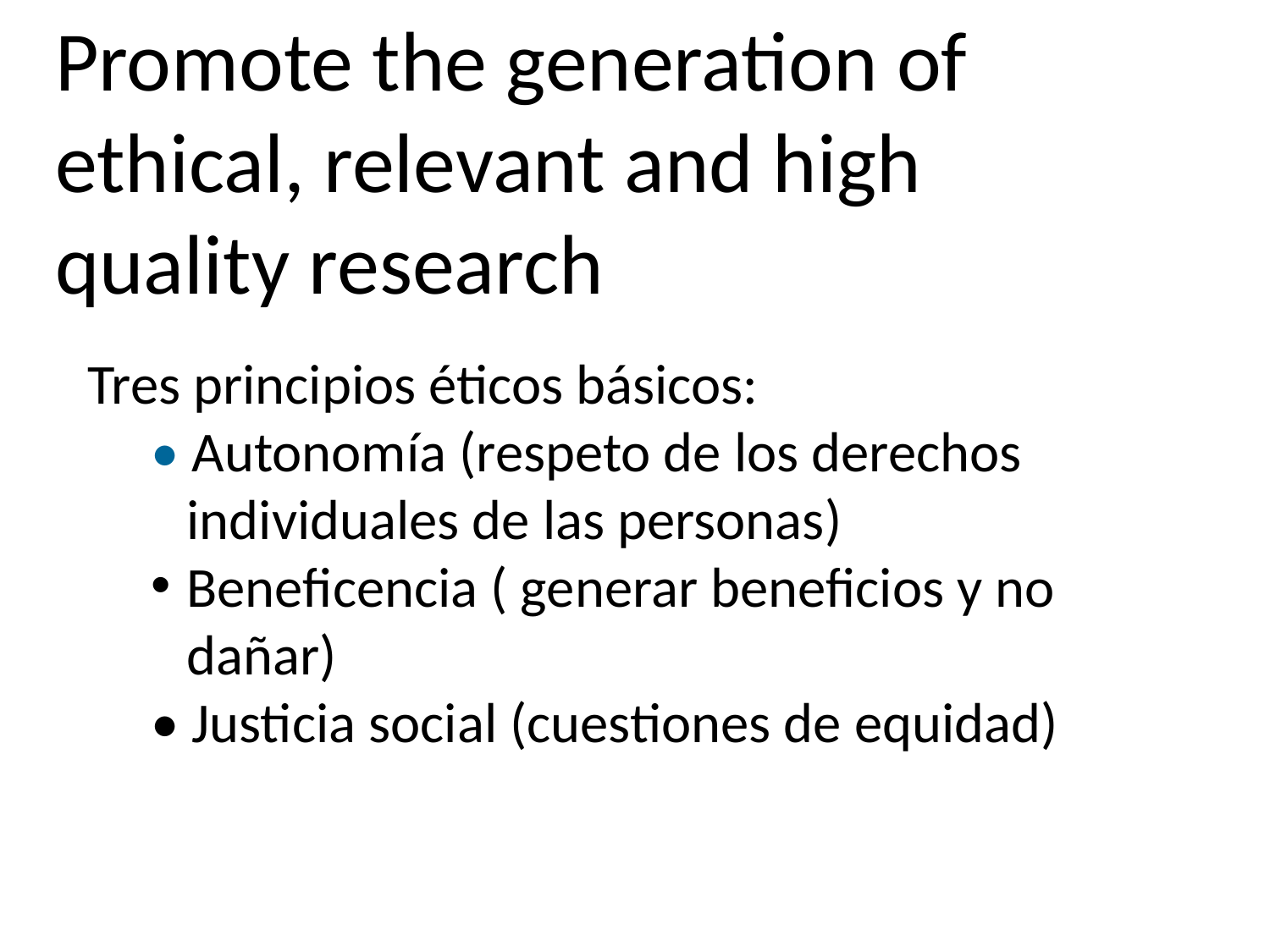

Promote the generation of ethical, relevant and high quality research

Tres principios éticos básicos:
• Autonomía (respeto de los derechos individuales de las personas)
Beneficencia ( generar beneficios y no dañar)
• Justicia social (cuestiones de equidad)